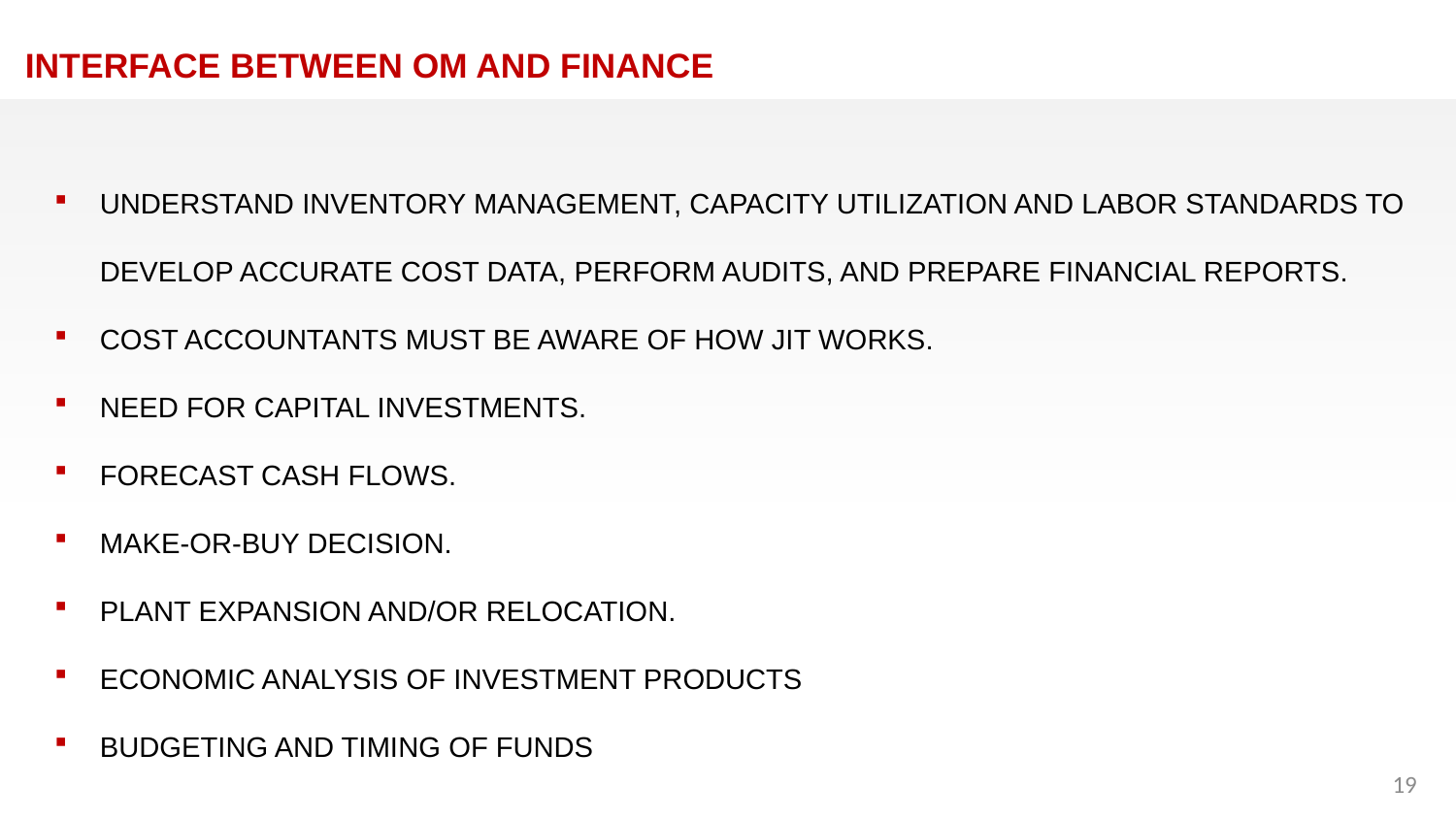

INTERFACE BETWEEN OM AND FINANCE

UNDERSTAND INVENTORY MANAGEMENT, CAPACITY UTILIZATION AND LABOR STANDARDS TO DEVELOP ACCURATE COST DATA, PERFORM AUDITS, AND PREPARE FINANCIAL REPORTS.
COST ACCOUNTANTS MUST BE AWARE OF HOW JIT WORKS.
NEED FOR CAPITAL INVESTMENTS.
FORECAST CASH FLOWS.
MAKE-OR-BUY DECISION.
PLANT EXPANSION AND/OR RELOCATION.
ECONOMIC ANALYSIS OF INVESTMENT PRODUCTS
BUDGETING AND TIMING OF FUNDS